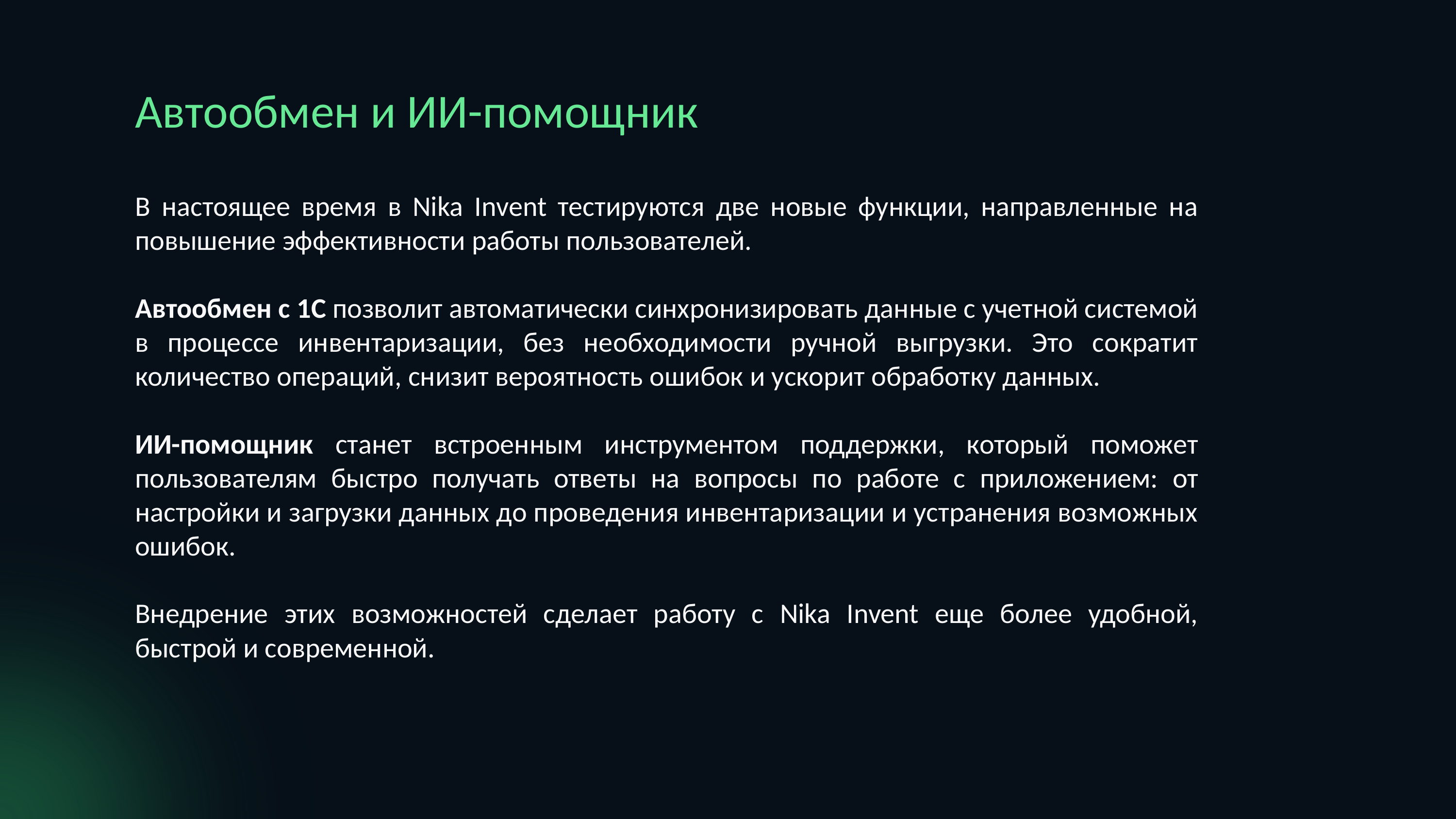

Автообмен и ИИ-помощник
В настоящее время в Nika Invent тестируются две новые функции, направленные на повышение эффективности работы пользователей.

Автообмен с 1С позволит автоматически синхронизировать данные с учетной системой в процессе инвентаризации, без необходимости ручной выгрузки. Это сократит количество операций, снизит вероятность ошибок и ускорит обработку данных.

ИИ-помощник станет встроенным инструментом поддержки, который поможет пользователям быстро получать ответы на вопросы по работе с приложением: от настройки и загрузки данных до проведения инвентаризации и устранения возможных ошибок.

Внедрение этих возможностей сделает работу с Nika Invent еще более удобной, быстрой и современной.